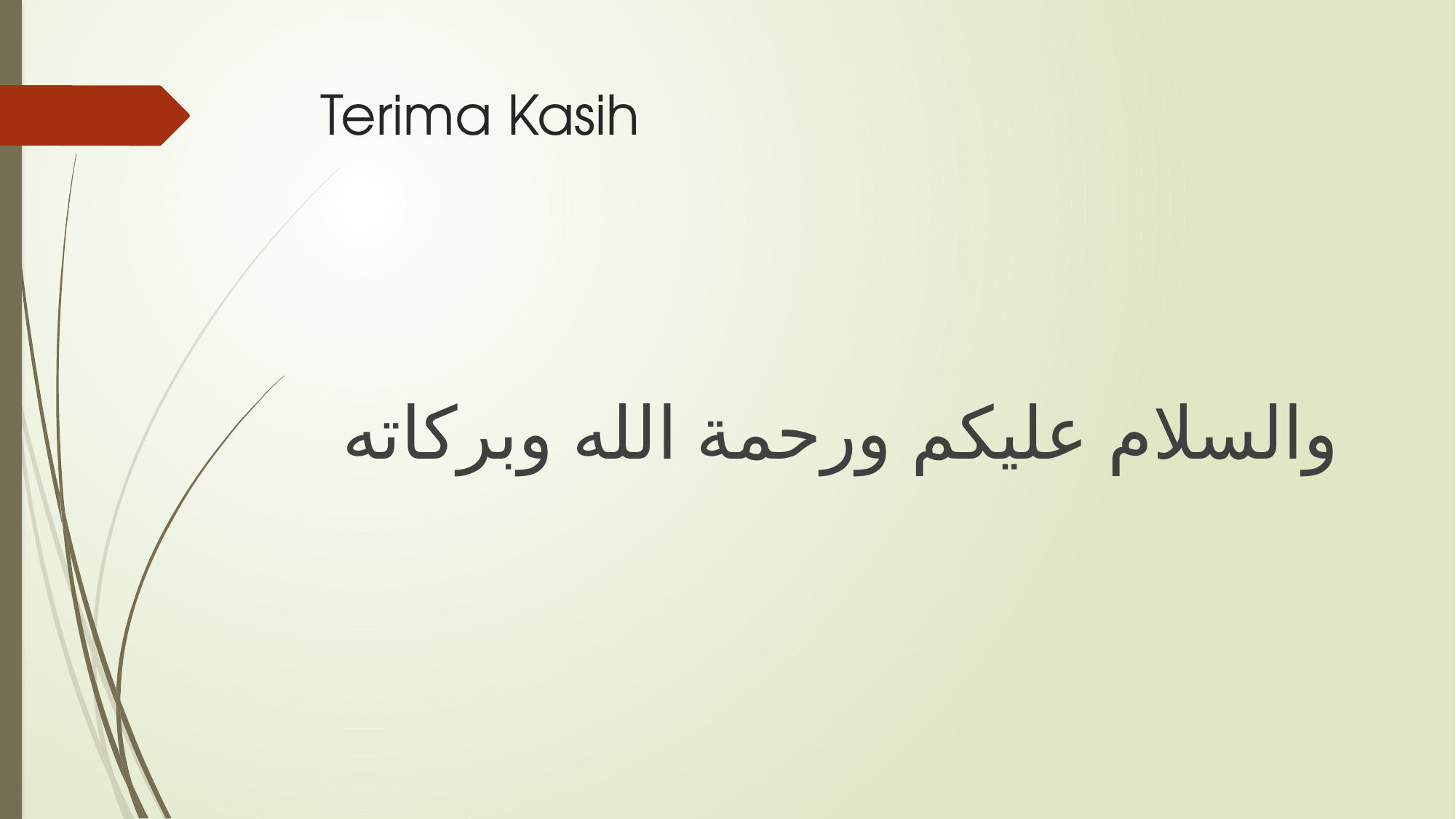

# Terima Kasih
والسلام عليكم ورحمة الله وبركاته